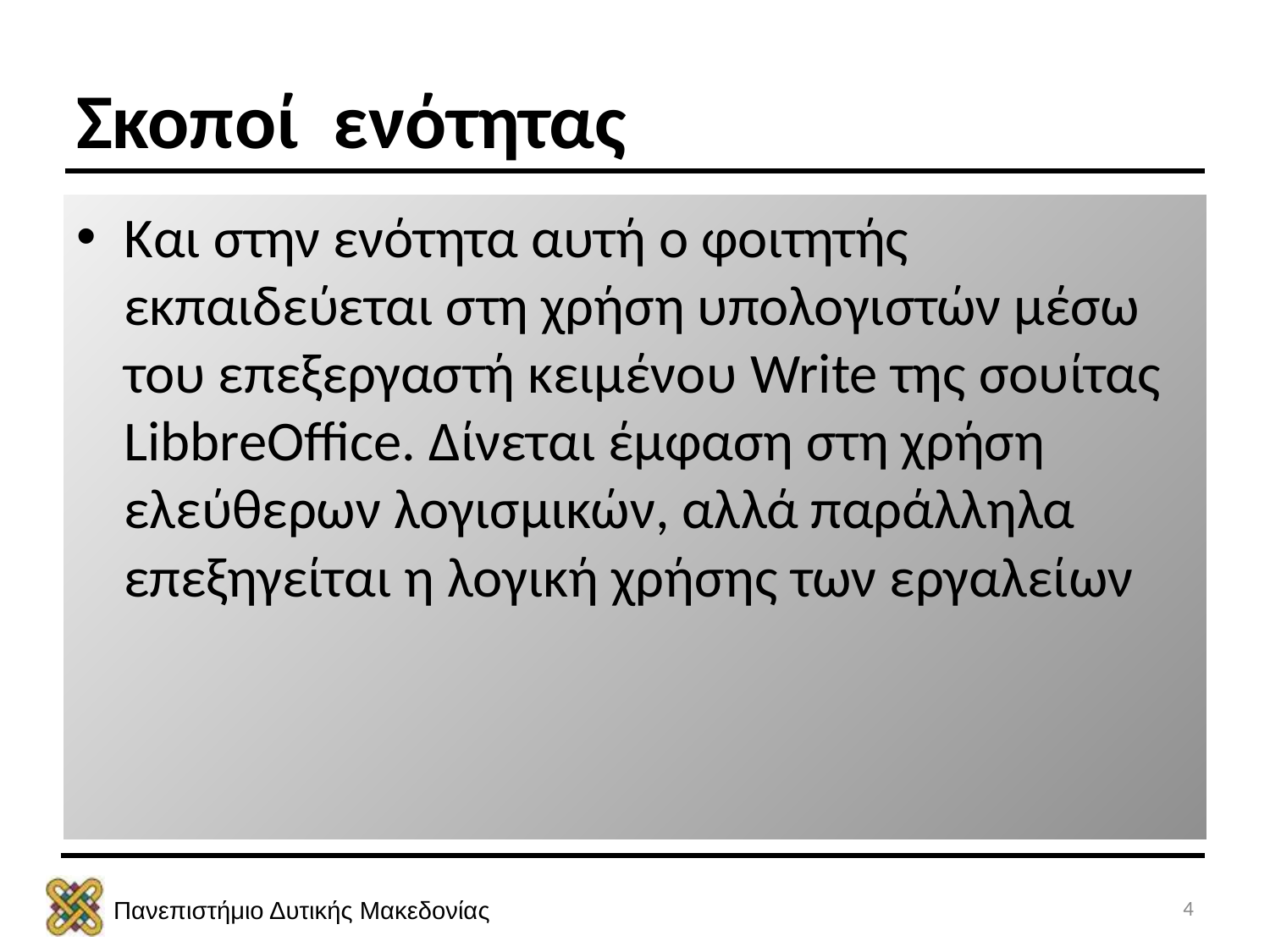

# Σκοποί  ενότητας
Και στην ενότητα αυτή ο φοιτητής εκπαιδεύεται στη χρήση υπολογιστών μέσω του επεξεργαστή κειμένου Write της σουίτας LibbreOffice. Δίνεται έμφαση στη χρήση ελεύθερων λογισμικών, αλλά παράλληλα επεξηγείται η λογική χρήσης των εργαλείων
4